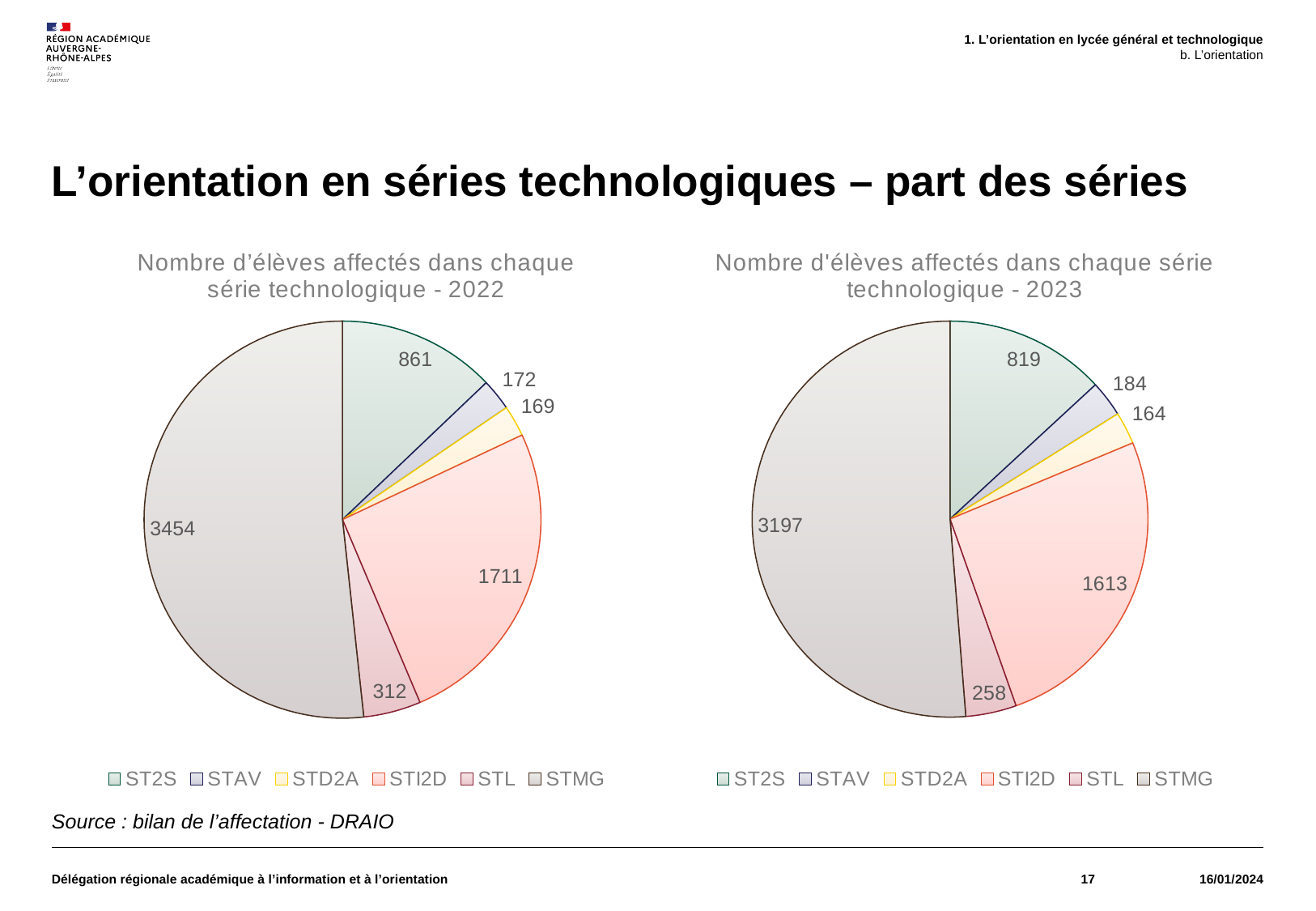

1. L’orientation en lycée général et technologique
b. L’orientation
# L’orientation en séries technologiques – part des séries

### Chart: Nombre d’élèves affectés dans chaque série technologique - 2022

| Category | Ventes |
|---|---|
| ST2S | 861.0 |
| STAV | 172.0 |
| STD2A | 169.0 |
| STI2D | 1711.0 |
| STL | 312.0 |
| STMG | 3454.0 |

### Chart: Nombre d'élèves affectés dans chaque série technologique - 2023

| Category | Nombre d'élèves affectés dans chaque série technologique - 2023 |
|---|---|
| ST2S | 819.0 |
| STAV | 184.0 |
| STD2A | 164.0 |
| STI2D | 1613.0 |
| STL | 258.0 |
| STMG | 3197.0 |
Source : bilan de l’affectation - DRAIO
Délégation régionale académique à l’information et à l’orientation
17
16/01/2024